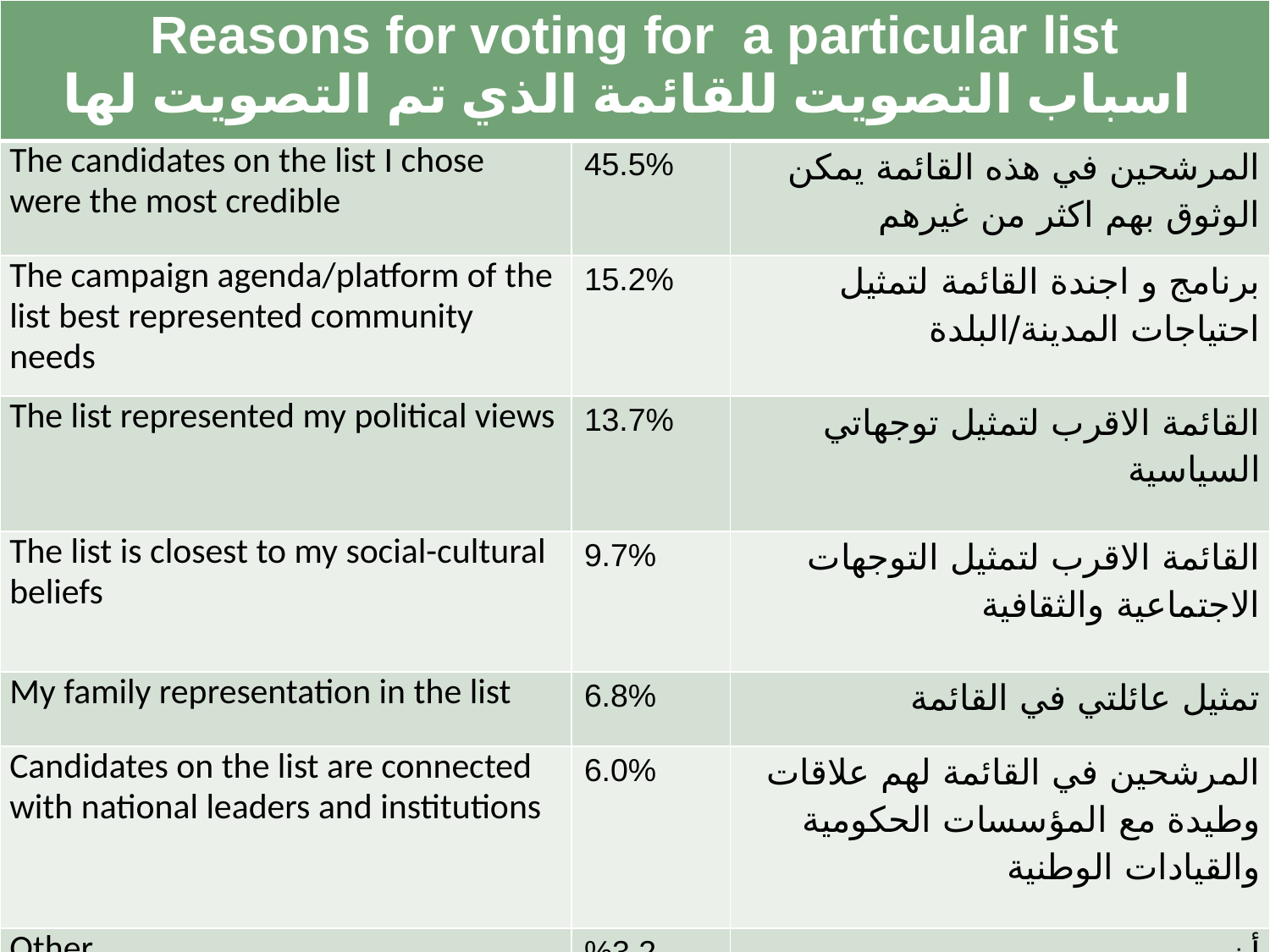

| Reasons for voting for a particular list اسباب التصويت للقائمة الذي تم التصويت لها |  |  |
| --- | --- | --- |
| The candidates on the list I chose were the most credible | 45.5% | المرشحين في هذه القائمة يمكن الوثوق بهم اكثر من غيرهم |
| The campaign agenda/platform of the list best represented community needs | 15.2% | برنامج و اجندة القائمة لتمثيل احتياجات المدينة/البلدة |
| The list represented my political views | 13.7% | القائمة الاقرب لتمثيل توجهاتي السياسية |
| The list is closest to my social-cultural beliefs | 9.7% | القائمة الاقرب لتمثيل التوجهات الاجتماعية والثقافية |
| My family representation in the list | 6.8% | تمثيل عائلتي في القائمة |
| Candidates on the list are connected with national leaders and institutions | 6.0% | المرشحين في القائمة لهم علاقات وطيدة مع المؤسسات الحكومية والقيادات الوطنية |
| Other | %3.2 | أخرى |
#